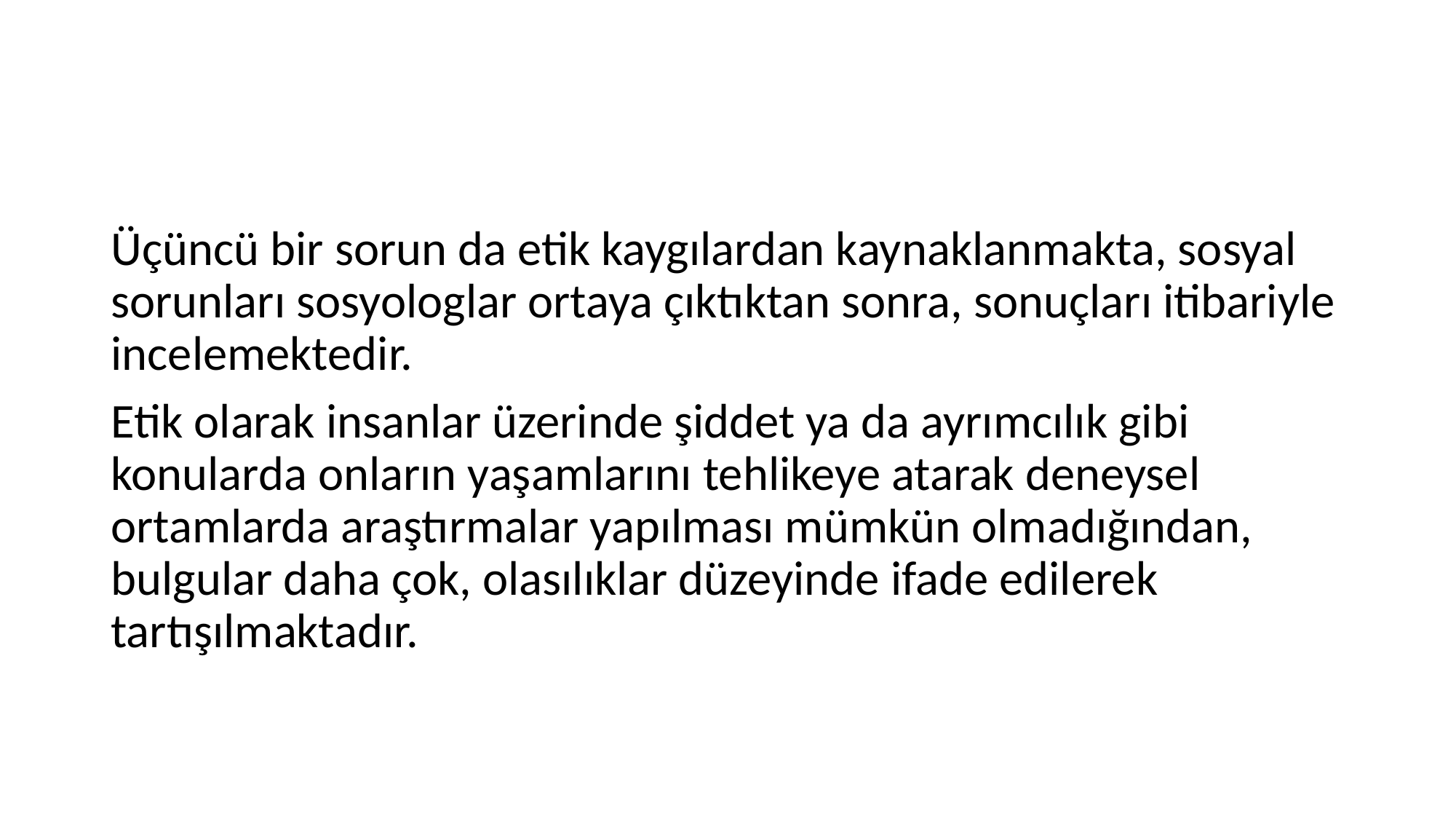

#
Üçüncü bir sorun da etik kaygılardan kaynaklanmakta, sosyal sorunları sosyologlar ortaya çıktıktan sonra, sonuçları itibariyle incelemektedir.
Etik olarak insanlar üzerinde şiddet ya da ayrımcılık gibi konularda onların yaşamlarını tehlikeye atarak deneysel ortamlarda araştırmalar yapılması mümkün olmadığından, bulgular daha çok, olasılıklar düzeyinde ifade edilerek tartışılmaktadır.